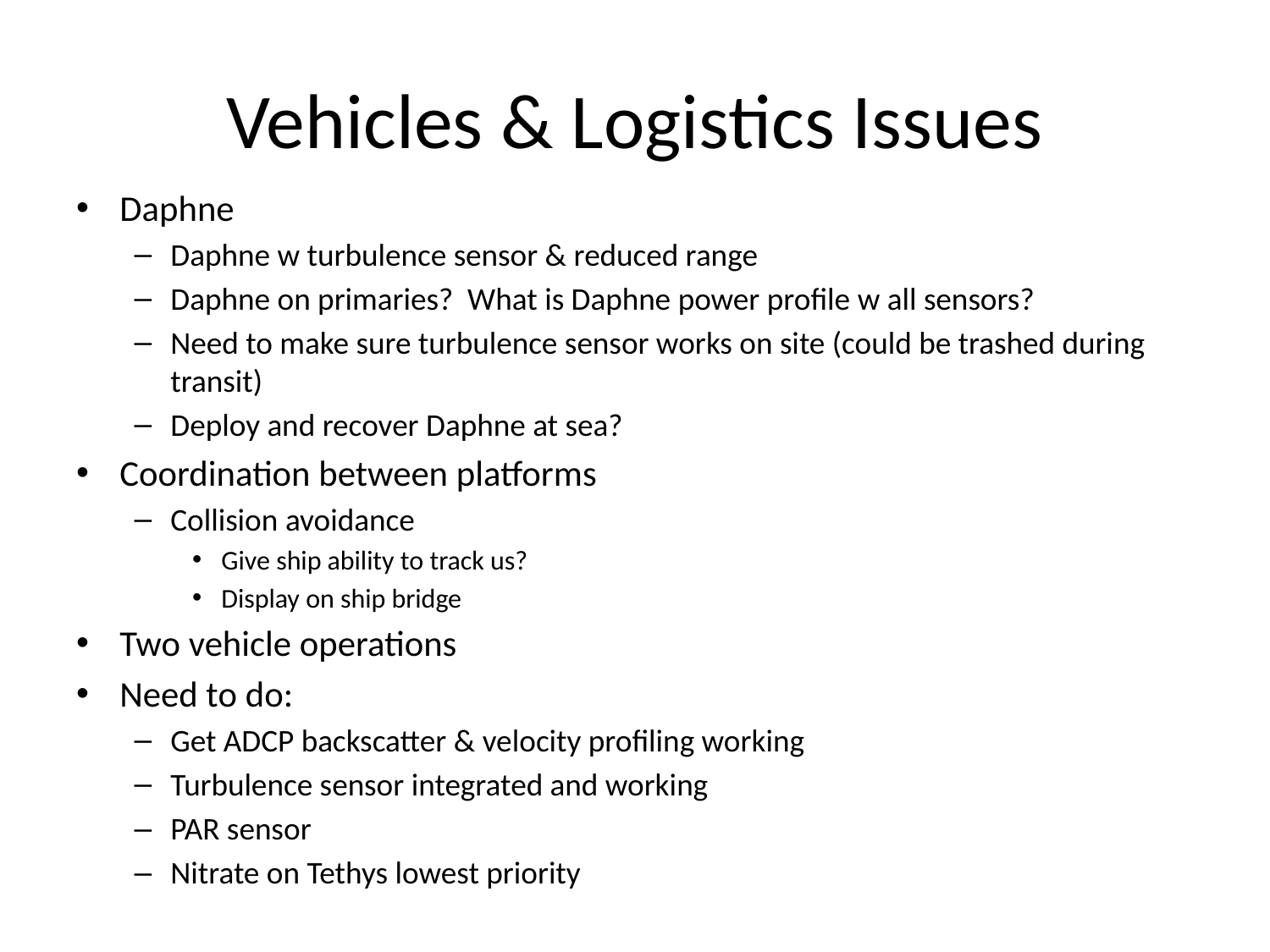

# Vehicles & Logistics Issues
Daphne
Daphne w turbulence sensor & reduced range
Daphne on primaries?  What is Daphne power profile w all sensors?
Need to make sure turbulence sensor works on site (could be trashed during transit)
Deploy and recover Daphne at sea?
Coordination between platforms
Collision avoidance
Give ship ability to track us?
Display on ship bridge
Two vehicle operations
Need to do:
Get ADCP backscatter & velocity profiling working
Turbulence sensor integrated and working
PAR sensor
Nitrate on Tethys lowest priority